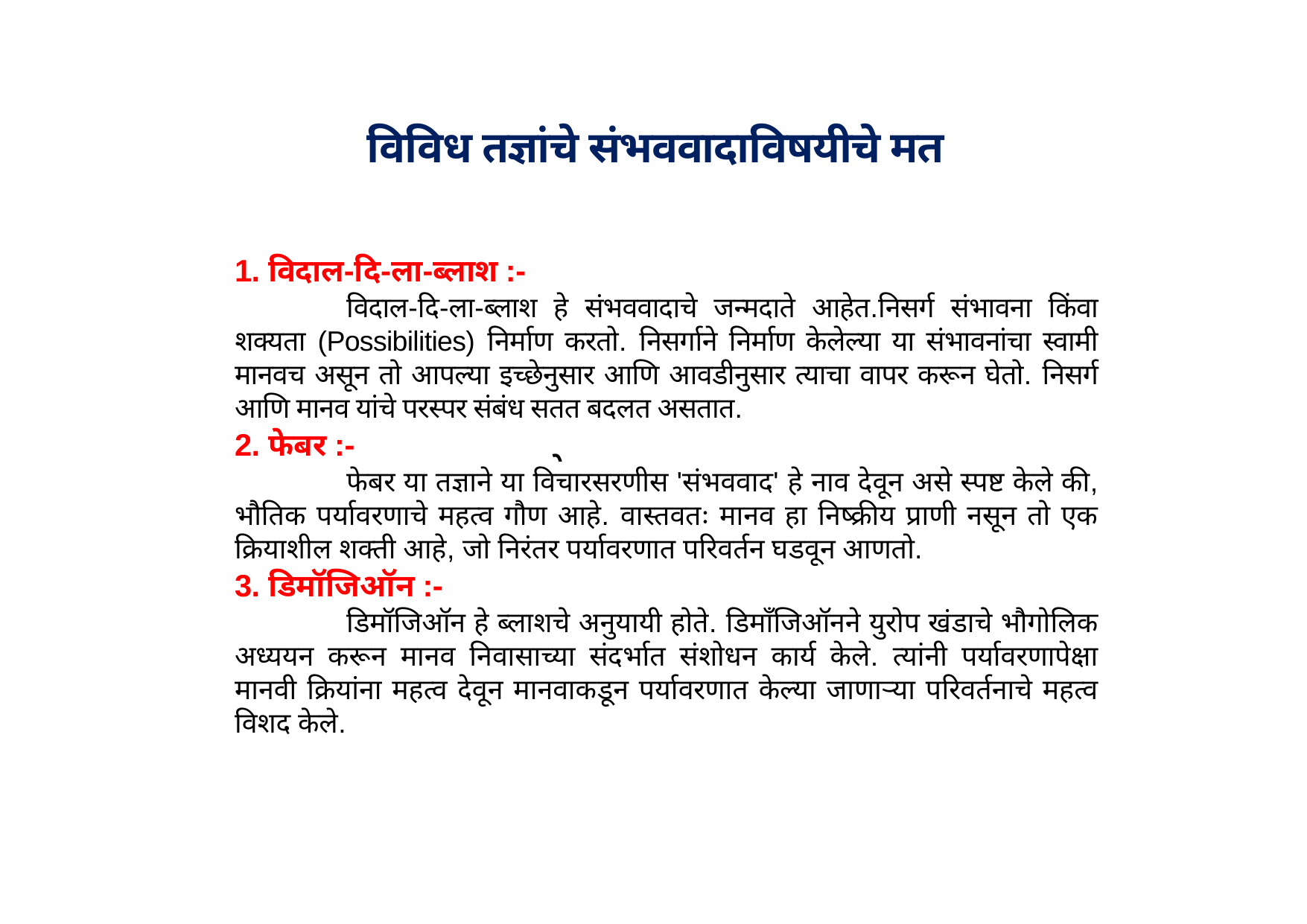

विविध तज्ञांचे संभववादाविषयीचे मत
1. विदाल-दि-ला-ब्लाश :-
	विदाल-दि-ला-ब्लाश हे संभववादाचे जन्मदाते आहेत.निसर्ग संभावना किंवा शक्यता (Possibilities) निर्माण करतो. निसर्गाने निर्माण केलेल्या या संभावनांचा स्वामी मानवच असून तो आपल्या इच्छेनुसार आणि आवडीनुसार त्याचा वापर करून घेतो. निसर्ग आणि मानव यांचे परस्पर संबंध सतत बदलत असतात.
2. फेबर :-
	फेबर या तज्ञाने या विचारसरणीस 'संभववाद' हे नाव देवून असे स्पष्ट केले की, भौतिक पर्यावरणाचे महत्व गौण आहे. वास्तवतः मानव हा निष्क्रीय प्राणी नसून तो एक क्रियाशील शक्ती आहे, जो निरंतर पर्यावरणात परिवर्तन घडवून आणतो.
3. डिमॉजिऑन :-
	डिमॉजिऑन हे ब्लाशचे अनुयायी होते. डिमाँजिऑनने युरोप खंडाचे भौगोलिक अध्ययन करून मानव निवासाच्या संदर्भात संशोधन कार्य केले. त्यांनी पर्यावरणापेक्षा मानवी क्रियांना महत्व देवून मानवाकडून पर्यावरणात केल्या जाणाऱ्या परिवर्तनाचे महत्व विशद केले.
 	े	े